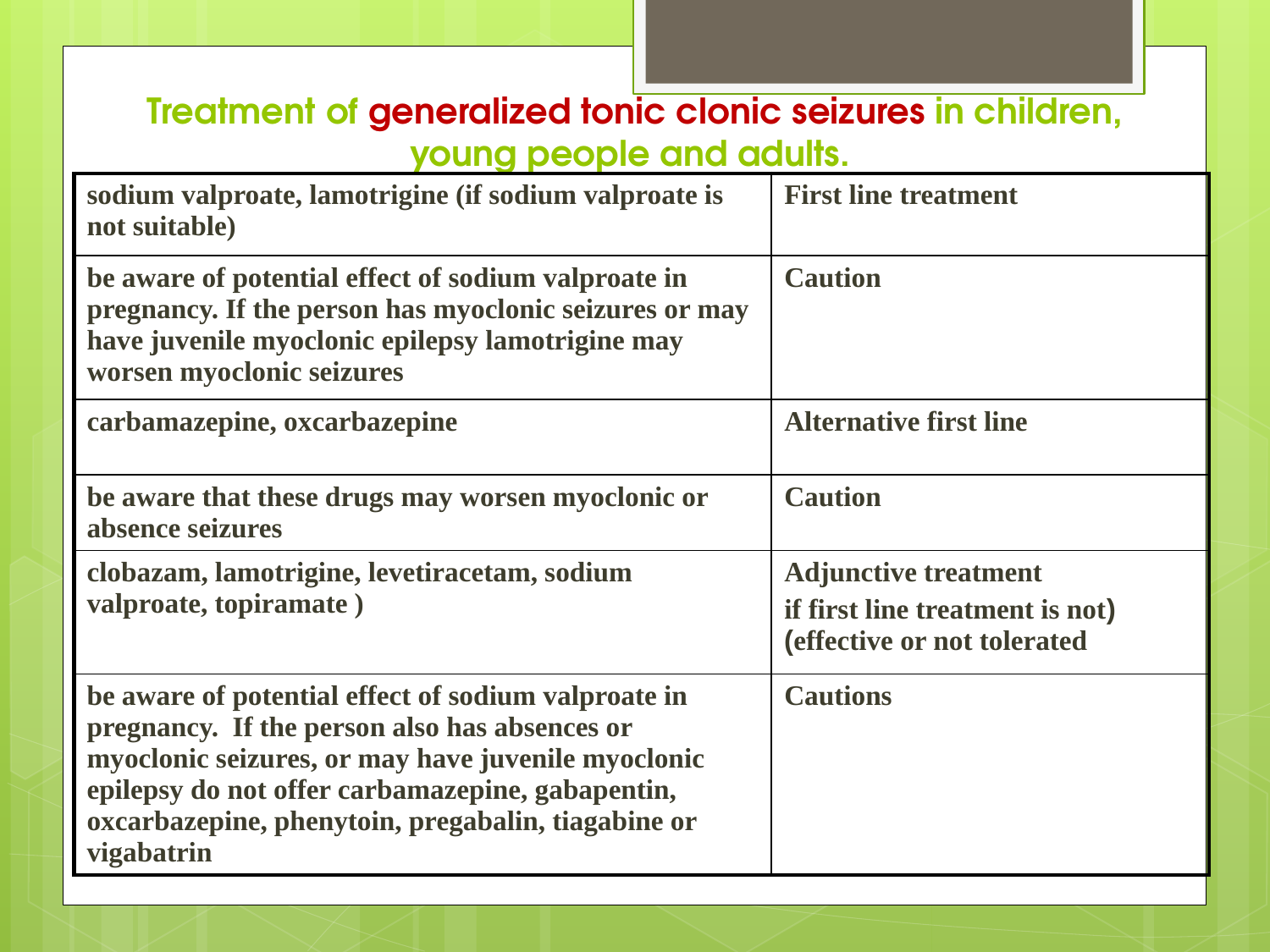

# Treatment of generalized tonic clonic seizures in children, young people and adults.
| sodium valproate, lamotrigine (if sodium valproate is not suitable) | First line treatment |
| --- | --- |
| be aware of potential effect of sodium valproate in pregnancy. If the person has myoclonic seizures or may have juvenile myoclonic epilepsy lamotrigine may worsen myoclonic seizures | Caution |
| carbamazepine, oxcarbazepine | Alternative first line |
| be aware that these drugs may worsen myoclonic or absence seizures | Caution |
| clobazam, lamotrigine, levetiracetam, sodium valproate, topiramate ) | Adjunctive treatment (if first line treatment is not effective or not tolerated) |
| be aware of potential effect of sodium valproate in pregnancy. If the person also has absences or myoclonic seizures, or may have juvenile myoclonic epilepsy do not offer carbamazepine, gabapentin, oxcarbazepine, phenytoin, pregabalin, tiagabine or vigabatrin | Cautions |